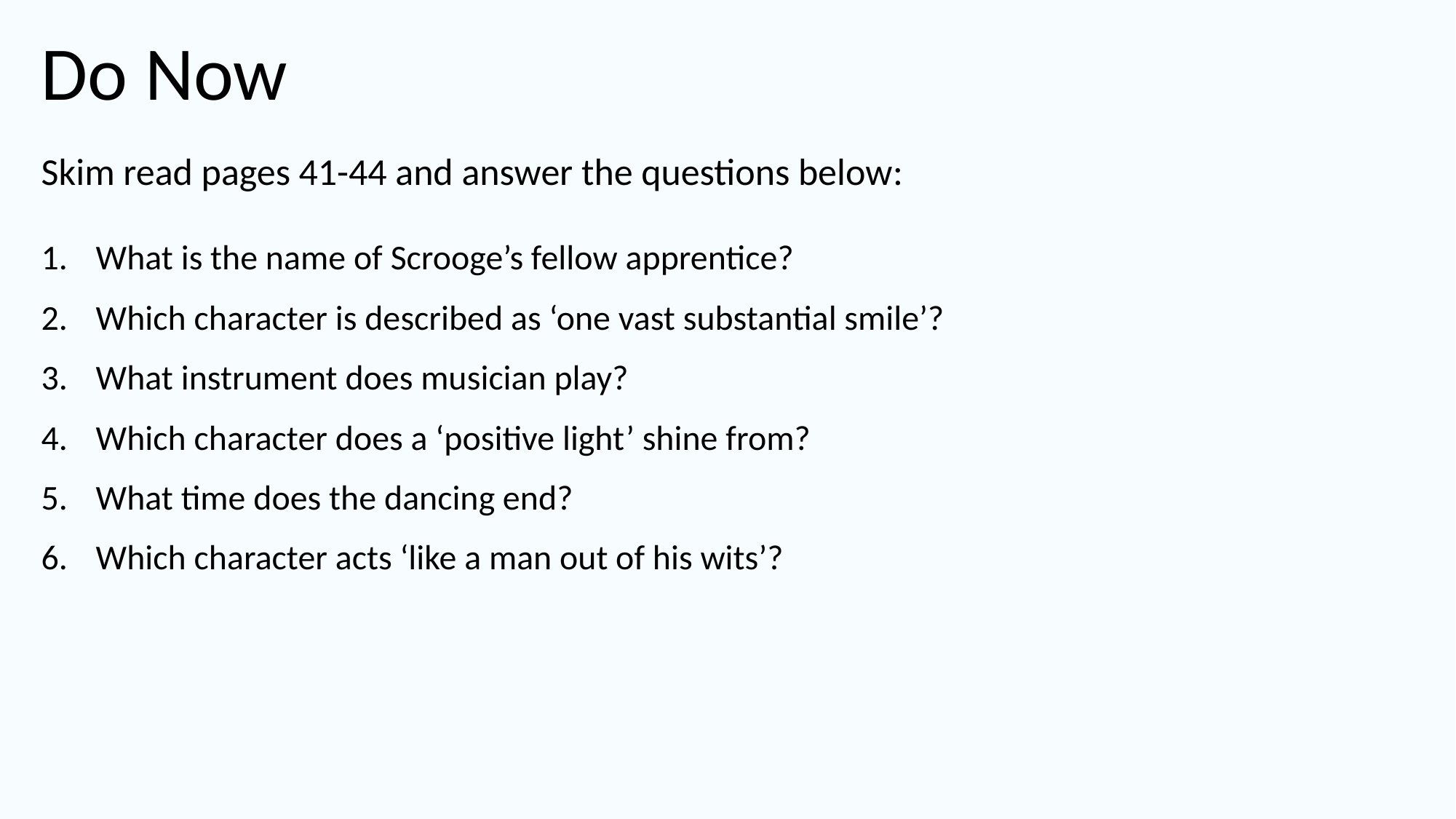

Do Now

Skim read pages 41-44 and answer the questions below:

What is the name of Scrooge’s fellow apprentice?

Which character is described as ‘one vast substantial smile’?

What instrument does musician play?

Which character does a ‘positive light’ shine from?

What time does the dancing end?

Which character acts ‘like a man out of his wits’?